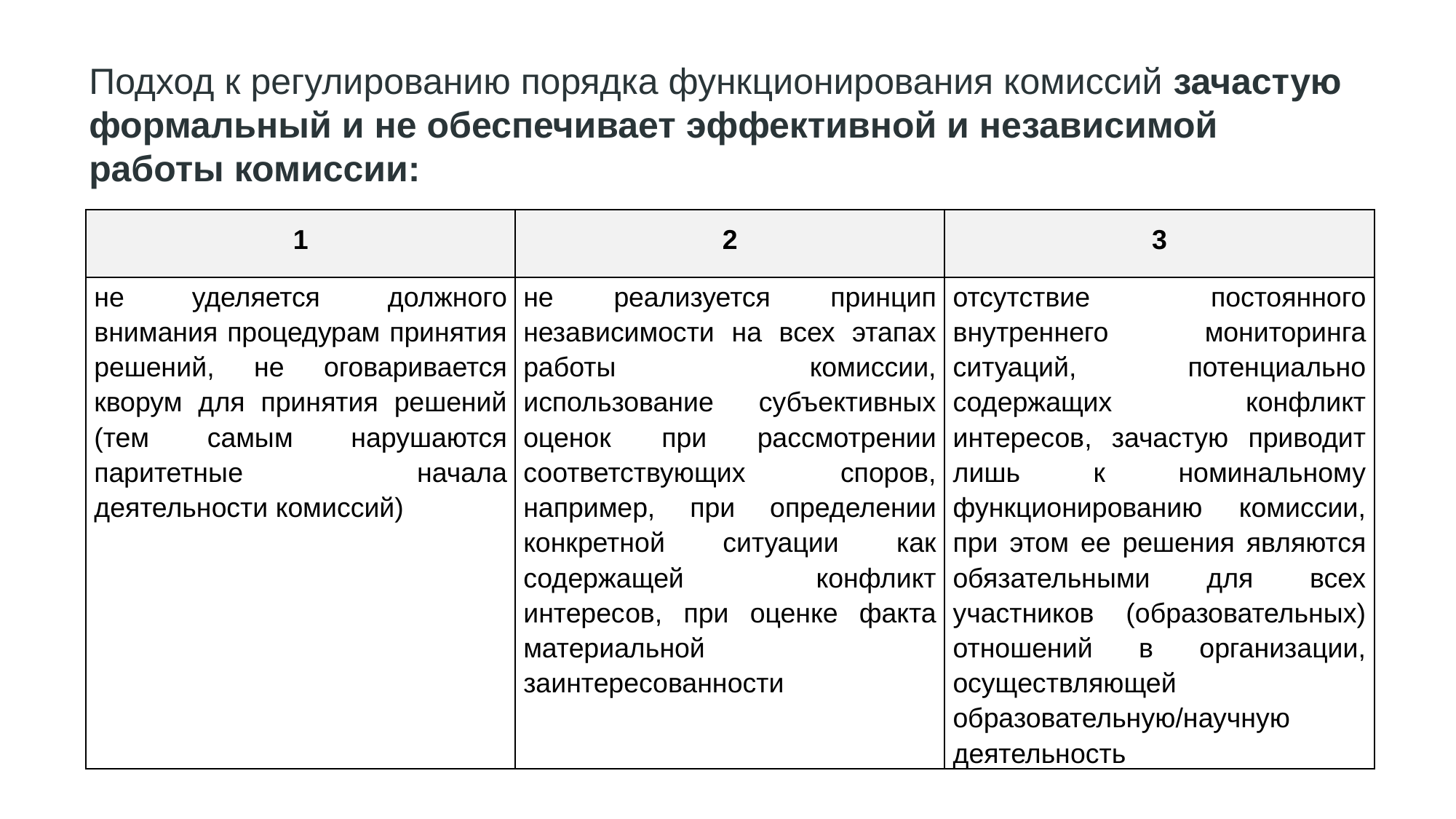

Подход к регулированию порядка функционирования комиссий зачастую формальный и не обеспечивает эффективной и независимой работы комиссии:
| 1 | 2 | 3 |
| --- | --- | --- |
| не уделяется должного внимания процедурам принятия решений, не оговаривается кворум для принятия решений (тем самым нарушаются паритетные начала деятельности комиссий) | не реализуется принцип независимости на всех этапах работы комиссии, использование субъективных оценок при рассмотрении соответствующих споров, например, при определении конкретной ситуации как содержащей конфликт интересов, при оценке факта материальной заинтересованности | отсутствие постоянного внутреннего мониторинга ситуаций, потенциально содержащих конфликт интересов, зачастую приводит лишь к номинальному функционированию комиссии, при этом ее решения являются обязательными для всех участников (образовательных) отношений в организации, осуществляющей образовательную/научную деятельность |